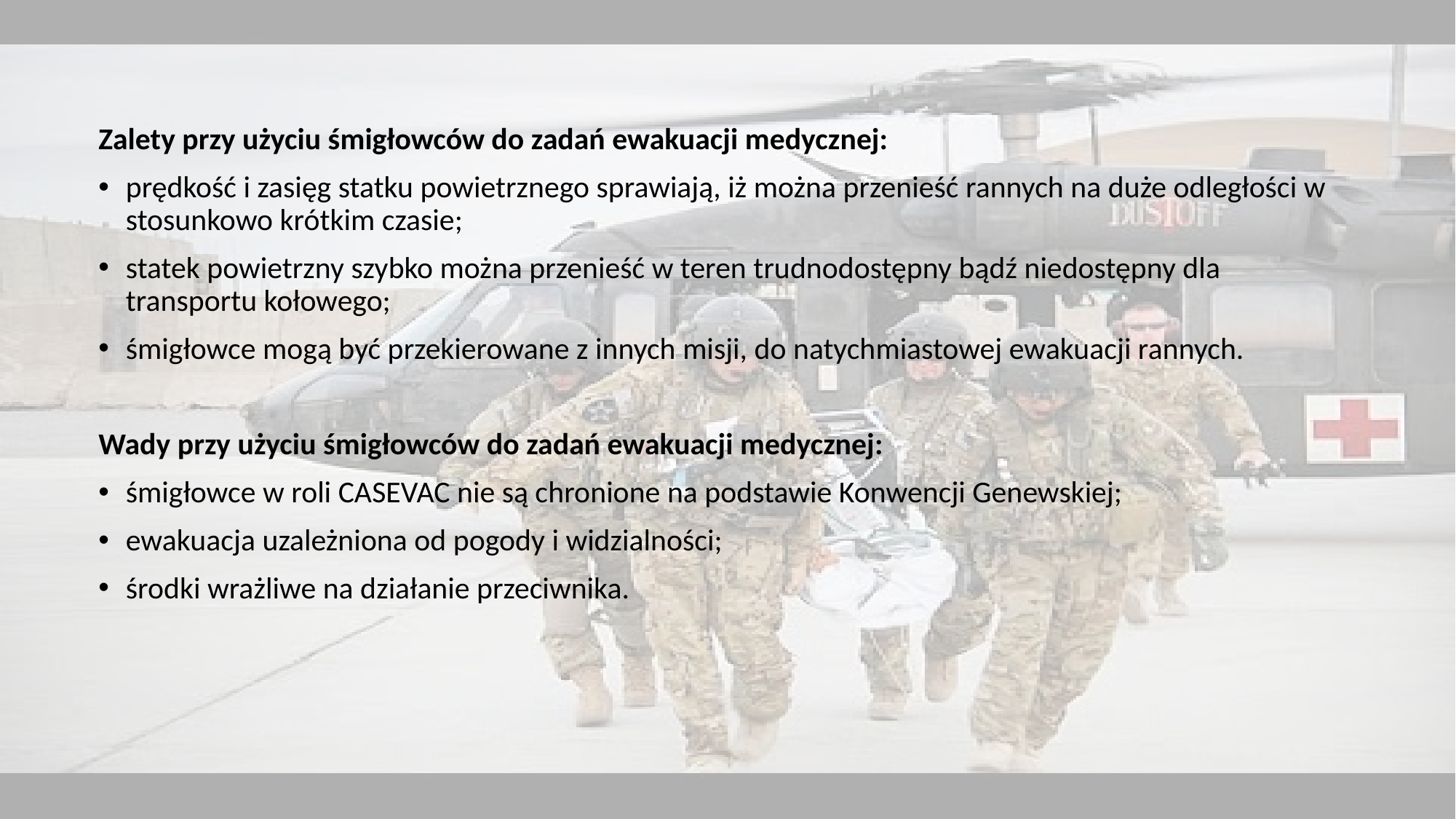

Zalety przy użyciu śmigłowców do zadań ewakuacji medycznej:
prędkość i zasięg statku powietrznego sprawiają, iż można przenieść rannych na duże odległości w stosunkowo krótkim czasie;
statek powietrzny szybko można przenieść w teren trudnodostępny bądź niedostępny dla transportu kołowego;
śmigłowce mogą być przekierowane z innych misji, do natychmiastowej ewakuacji rannych.

Wady przy użyciu śmigłowców do zadań ewakuacji medycznej:
śmigłowce w roli CASEVAC nie są chronione na podstawie Konwencji Genewskiej;
ewakuacja uzależniona od pogody i widzialności;
środki wrażliwe na działanie przeciwnika.